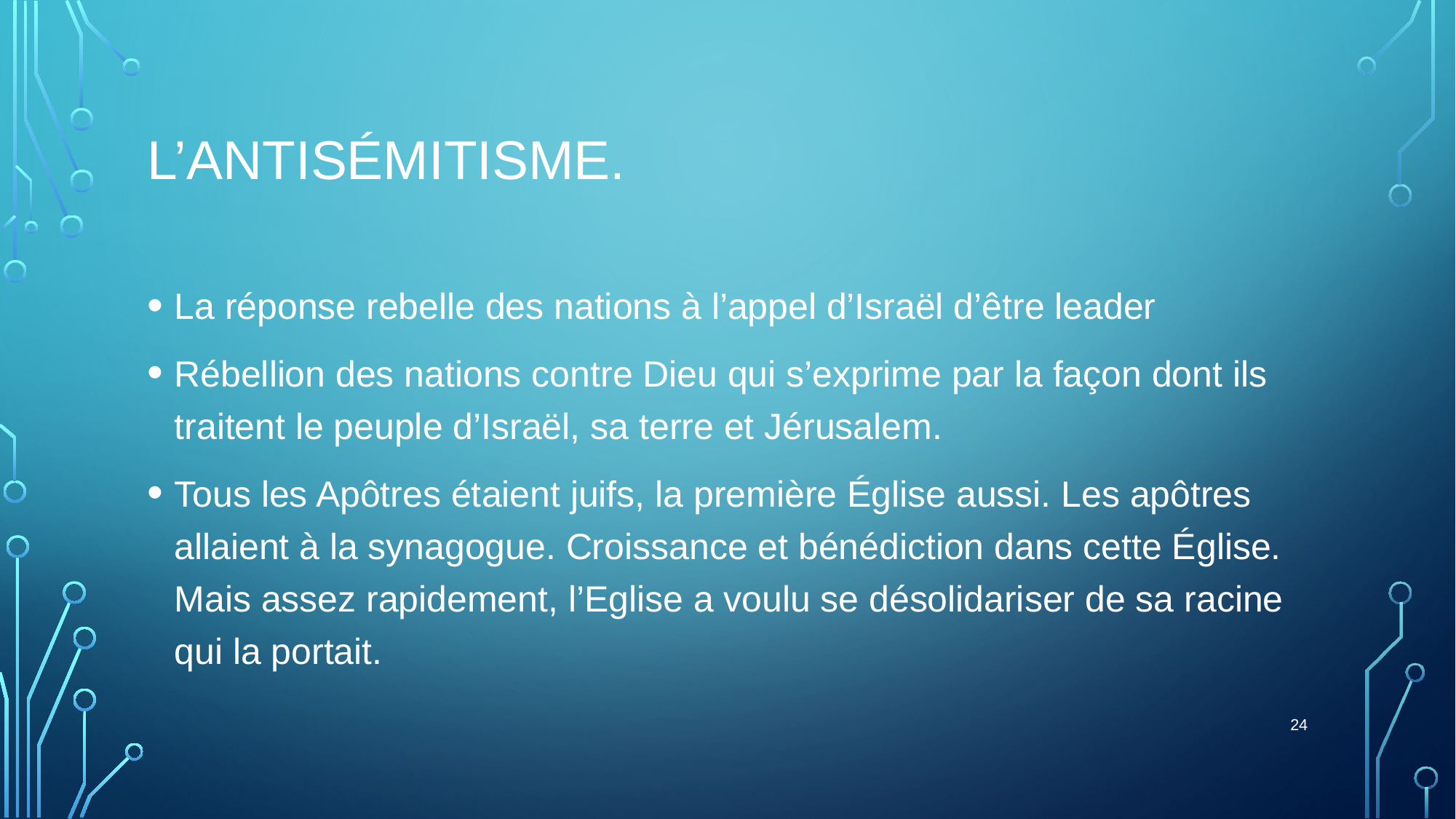

# L’ANTISÉMITISME.
La réponse rebelle des nations à l’appel d’Israël d’être leader
Rébellion des nations contre Dieu qui s’exprime par la façon dont ils traitent le peuple d’Israël, sa terre et Jérusalem.
Tous les Apôtres étaient juifs, la première Église aussi. Les apôtres allaient à la synagogue. Croissance et bénédiction dans cette Église. Mais assez rapidement, l’Eglise a voulu se désolidariser de sa racine qui la portait.

24